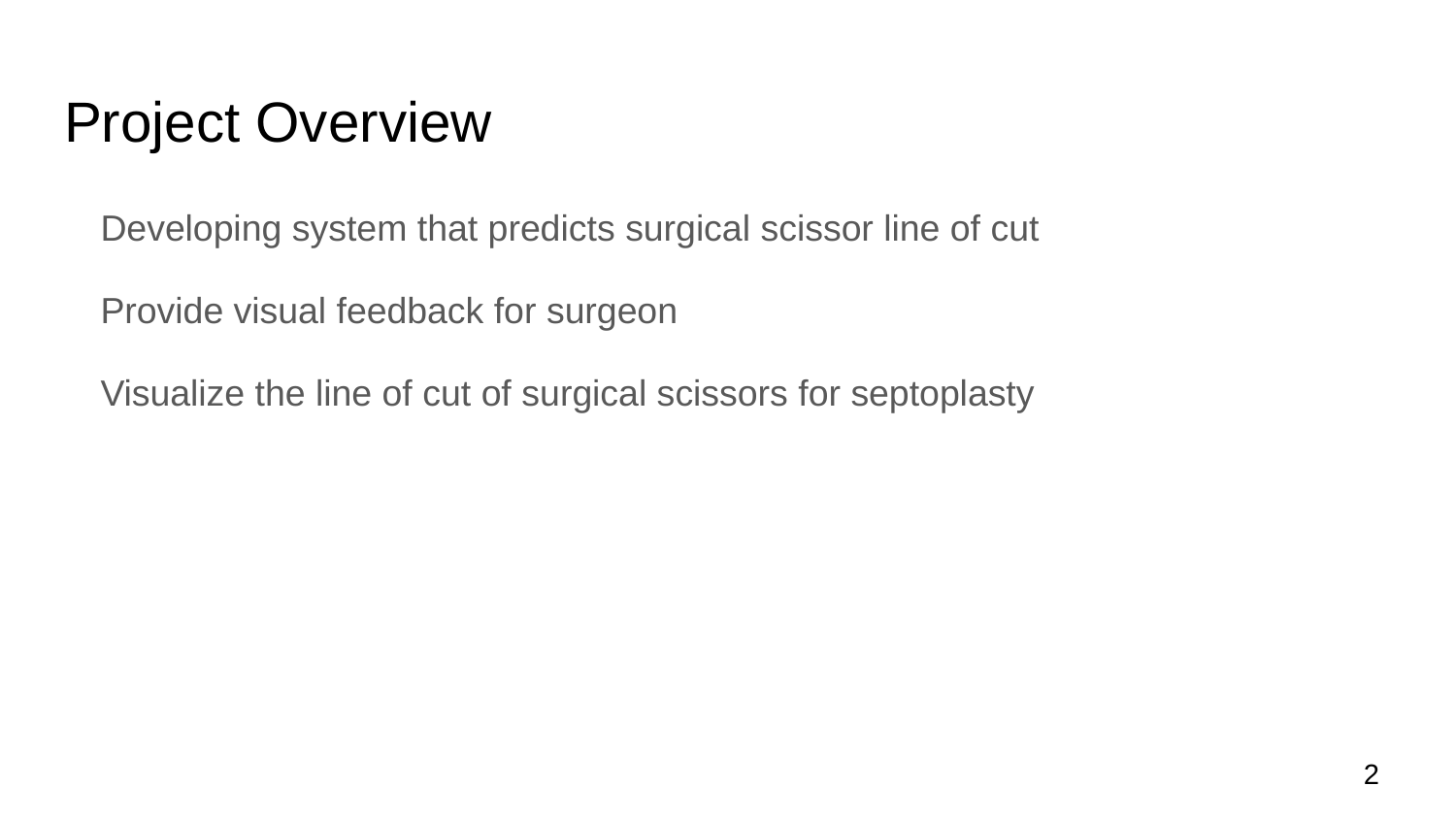

# Project Overview
Developing system that predicts surgical scissor line of cut
Provide visual feedback for surgeon
Visualize the line of cut of surgical scissors for septoplasty
2